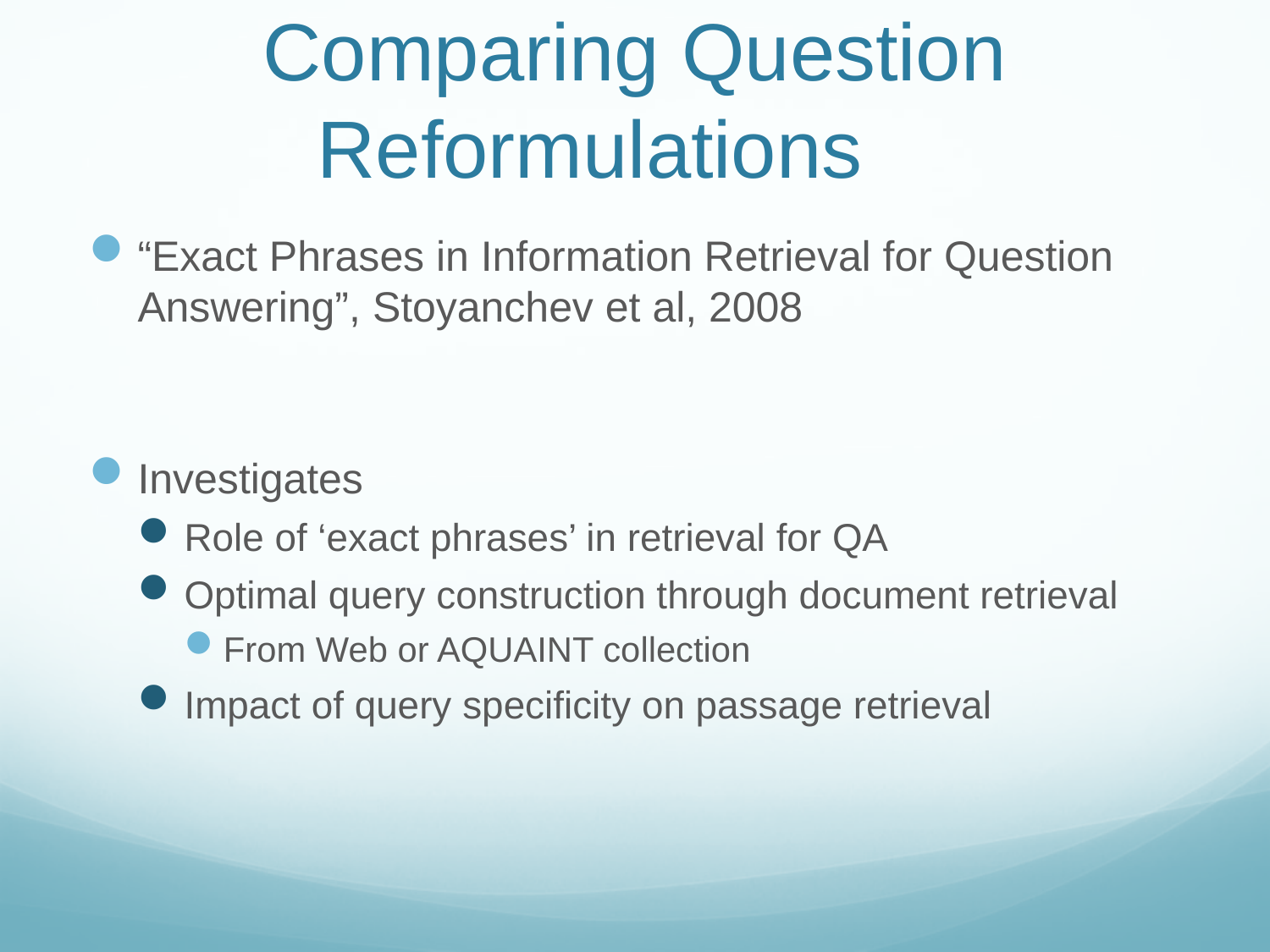

# Comparing Question Reformulations
“Exact Phrases in Information Retrieval for Question Answering”, Stoyanchev et al, 2008

Investigates
Role of ‘exact phrases’ in retrieval for QA
Optimal query construction through document retrieval
From Web or AQUAINT collection
Impact of query specificity on passage retrieval